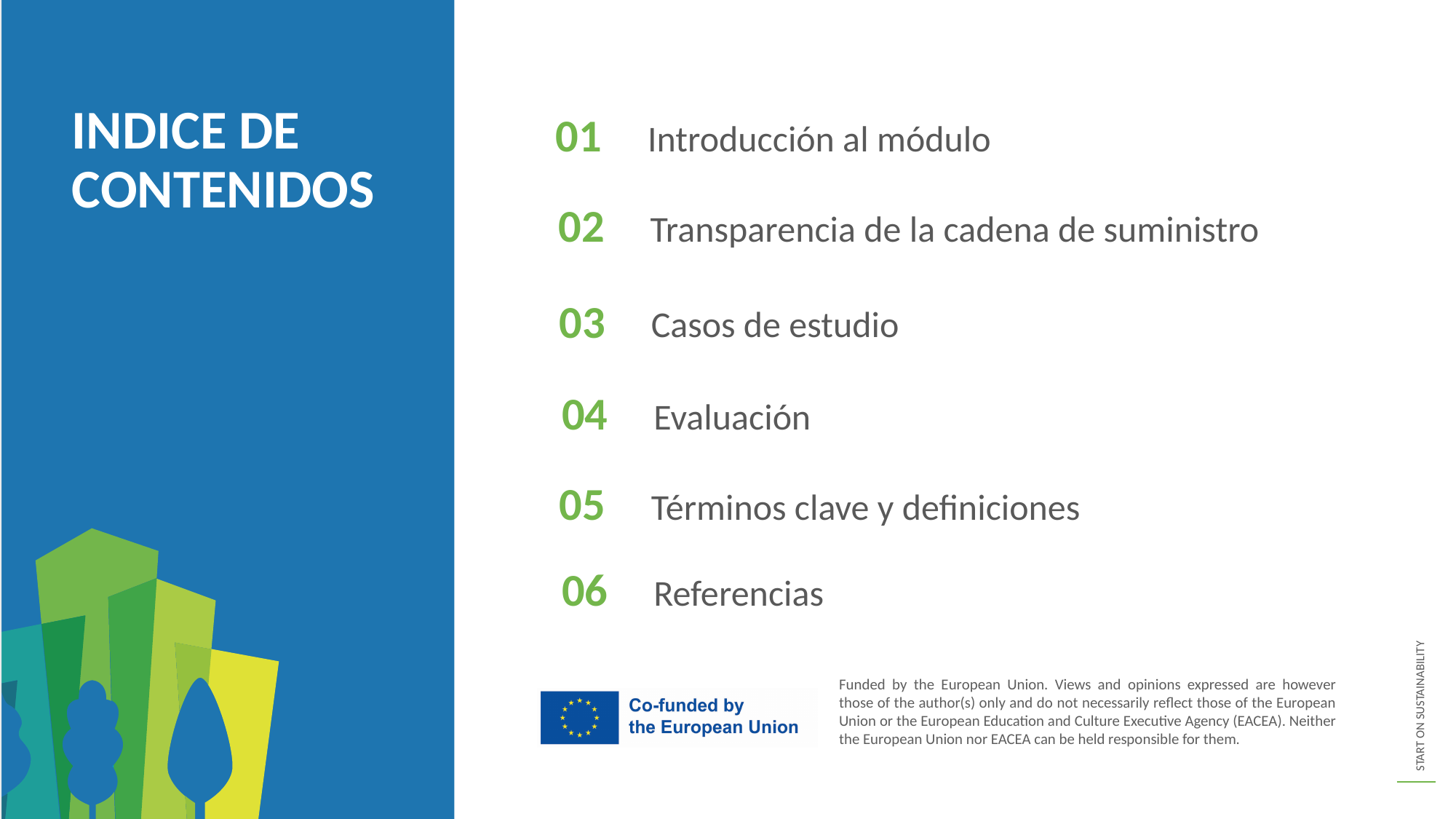

INDICE DE CONTENIDOS
01
Introducción al módulo
02
Transparencia de la cadena de suministro
03
Casos de estudio
04
Evaluación
05
Términos clave y definiciones
06
Referencias